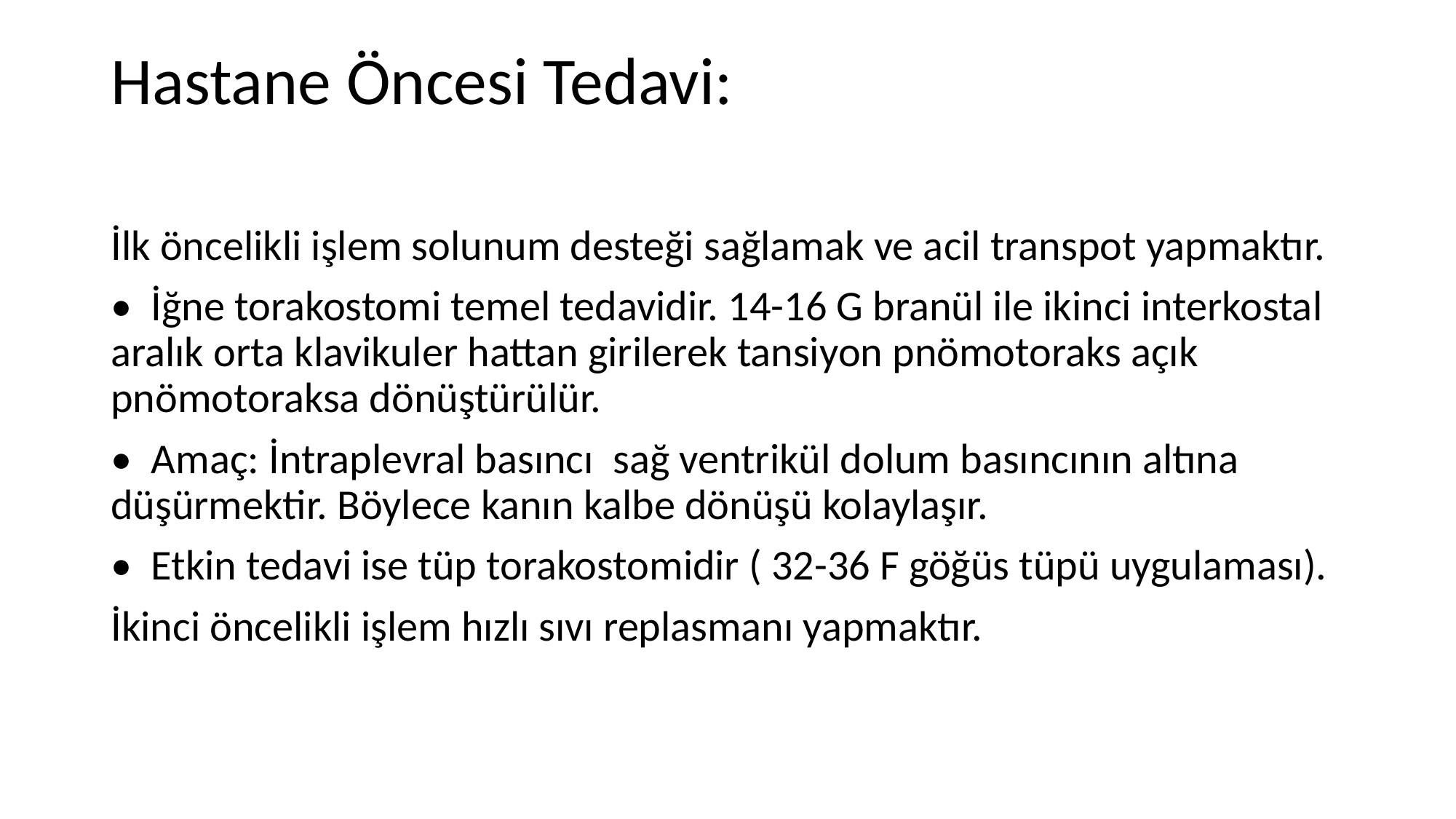

# Hastane Öncesi Tedavi:
İlk öncelikli işlem solunum desteği sağlamak ve acil transpot yapmaktır.
•  İğne torakostomi temel tedavidir. 14-16 G branül ile ikinci interkostal aralık orta klavikuler hattan girilerek tansiyon pnömotoraks açık pnömotoraksa dönüştürülür.
•  Amaç: İntraplevral basıncı  sağ ventrikül dolum basıncının altına düşürmektir. Böylece kanın kalbe dönüşü kolaylaşır.
•  Etkin tedavi ise tüp torakostomidir ( 32-36 F göğüs tüpü uygulaması).
İkinci öncelikli işlem hızlı sıvı replasmanı yapmaktır.